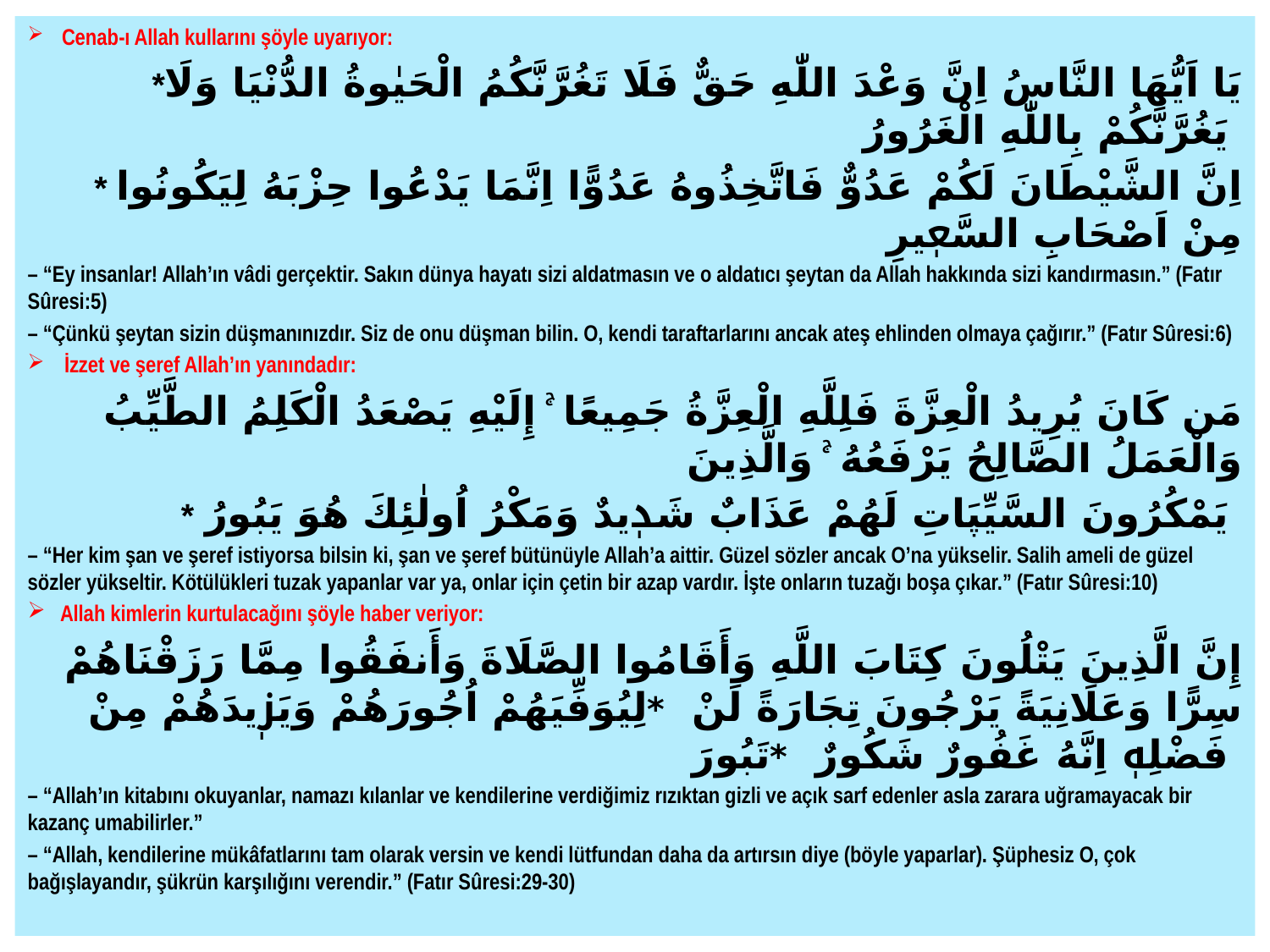

Cenab-ı Allah kullarını şöyle uyarıyor:
*يَا اَيُّهَا النَّاسُ اِنَّ وَعْدَ اللّٰهِ حَقٌّ فَلَا تَغُرَّنَّكُمُ الْحَيٰوةُ الدُّنْيَا وَلَا يَغُرَّنَّكُمْ بِاللّٰهِ الْغَرُورُ
* اِنَّ الشَّيْطَانَ لَكُمْ عَدُوٌّ فَاتَّخِذُوهُ عَدُوًّا اِنَّمَا يَدْعُوا حِزْبَهُ لِيَكُونُوا مِنْ اَصْحَابِ السَّعٖيرِ
– “Ey insanlar! Allah’ın vâdi gerçektir. Sakın dünya hayatı sizi aldatmasın ve o aldatıcı şeytan da Allah hakkında sizi kandırmasın.” (Fatır Sûresi:5)
– “Çünkü şeytan sizin düşmanınızdır. Siz de onu düşman bilin. O, kendi taraftarlarını ancak ateş ehlinden olmaya çağırır.” (Fatır Sûresi:6)
     İzzet ve şeref Allah’ın yanındadır:
مَن كَانَ يُرِيدُ الْعِزَّةَ فَلِلَّهِ الْعِزَّةُ جَمِيعًا ۚ إِلَيْهِ يَصْعَدُ الْكَلِمُ الطَّيِّبُ وَالْعَمَلُ الصَّالِحُ يَرْفَعُهُ ۚ وَالَّذِينَ
* يَمْكُرُونَ السَّيِّپَاتِ لَهُمْ عَذَابٌ شَدٖيدٌ وَمَكْرُ اُولٰئِكَ هُوَ يَبُورُ
– “Her kim şan ve şeref istiyorsa bilsin ki, şan ve şeref bütünüyle Allah’a aittir. Güzel sözler ancak O’na yükselir. Salih ameli de güzel sözler yükseltir. Kötülükleri tuzak yapanlar var ya, onlar için çetin bir azap vardır. İşte onların tuzağı boşa çıkar.” (Fatır Sûresi:10)
    Allah kimlerin kurtulacağını şöyle haber veriyor:
إِنَّ الَّذِينَ يَتْلُونَ كِتَابَ اللَّهِ وَأَقَامُوا الصَّلَاةَ وَأَنفَقُوا مِمَّا رَزَقْنَاهُمْ سِرًّا وَعَلَانِيَةً يَرْجُونَ تِجَارَةً لَنْ  *لِيُوَفِّيَهُمْ اُجُورَهُمْ وَيَزٖيدَهُمْ مِنْ فَضْلِهٖ اِنَّهُ غَفُورٌ شَكُورٌ  *تَبُورَ
– “Allah’ın kitabını okuyanlar, namazı kılanlar ve kendilerine verdiğimiz rızıktan gizli ve açık sarf edenler asla zarara uğramayacak bir kazanç umabilirler.”
– “Allah, kendilerine mükâfatlarını tam olarak versin ve kendi lütfundan daha da artırsın diye (böyle yaparlar). Şüphesiz O, çok bağışlayandır, şükrün karşılığını verendir.” (Fatır Sûresi:29-30)